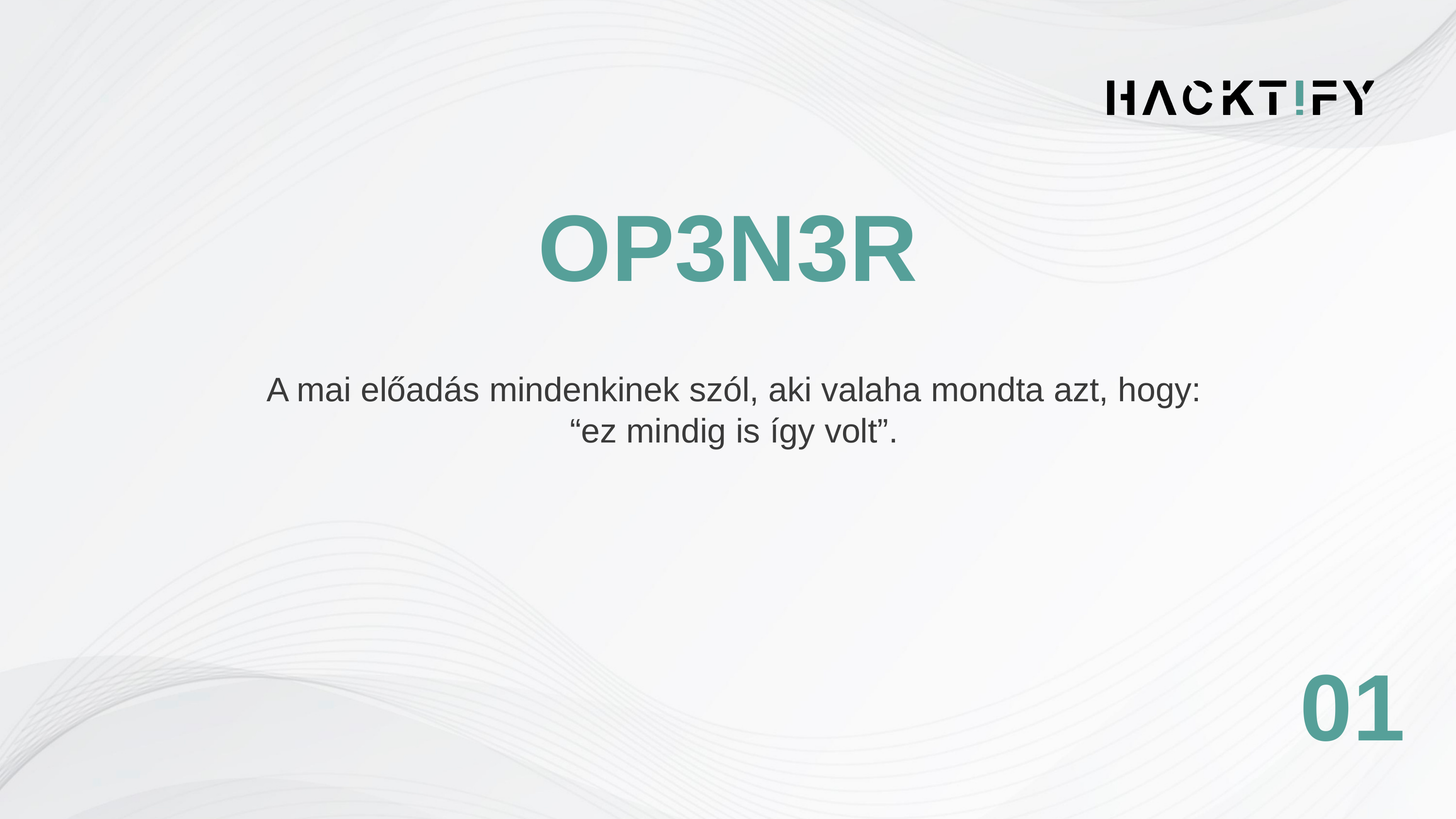

OP3N3R

A mai előadás mindenkinek szól, aki valaha mondta azt, hogy: “ez mindig is így volt”.

01